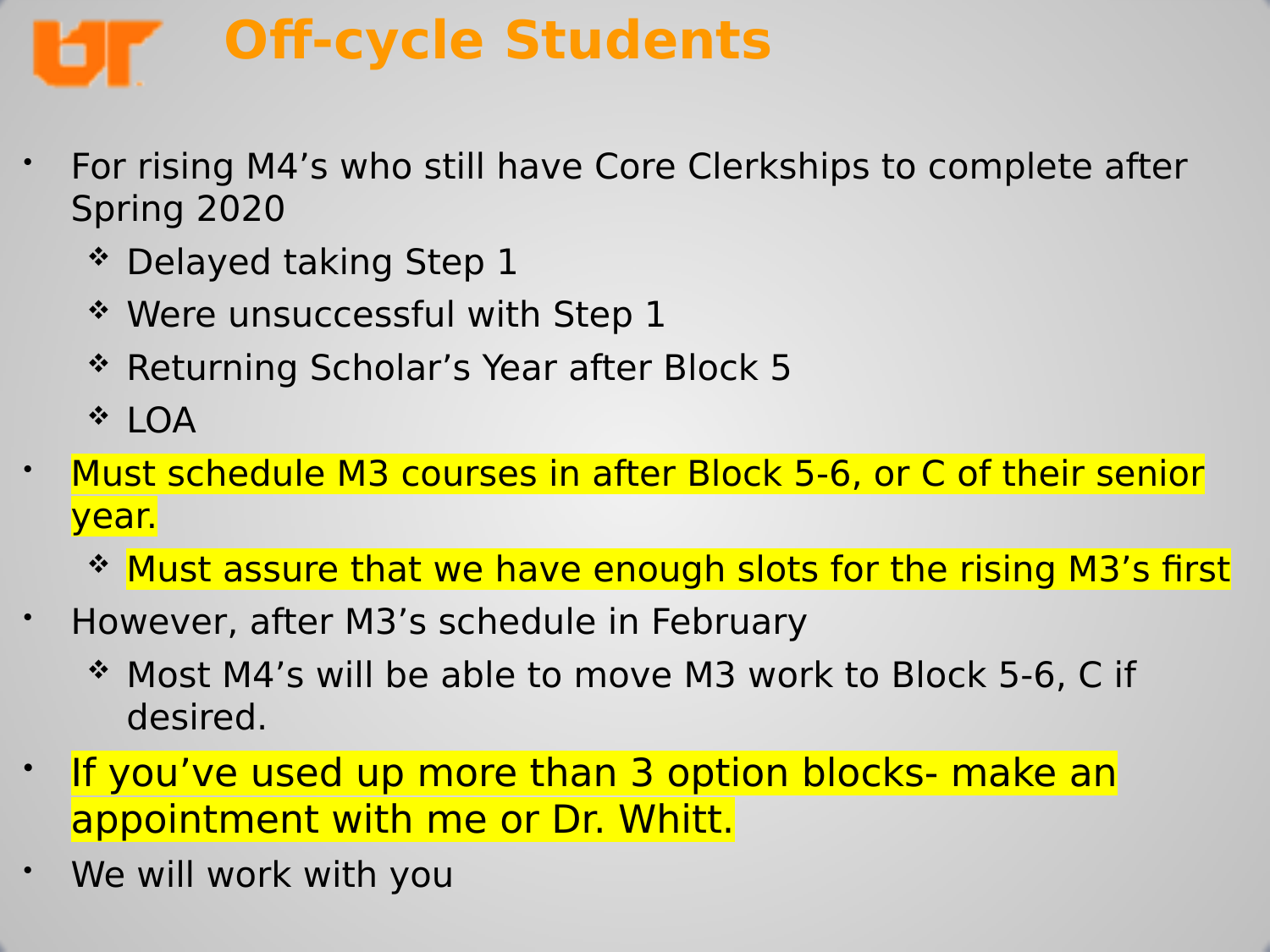

# Off-cycle Students
For rising M4’s who still have Core Clerkships to complete after Spring 2020
Delayed taking Step 1
Were unsuccessful with Step 1
Returning Scholar’s Year after Block 5
LOA
Must schedule M3 courses in after Block 5-6, or C of their senior year.
Must assure that we have enough slots for the rising M3’s first
However, after M3’s schedule in February
Most M4’s will be able to move M3 work to Block 5-6, C if desired.
If you’ve used up more than 3 option blocks- make an appointment with me or Dr. Whitt.
We will work with you